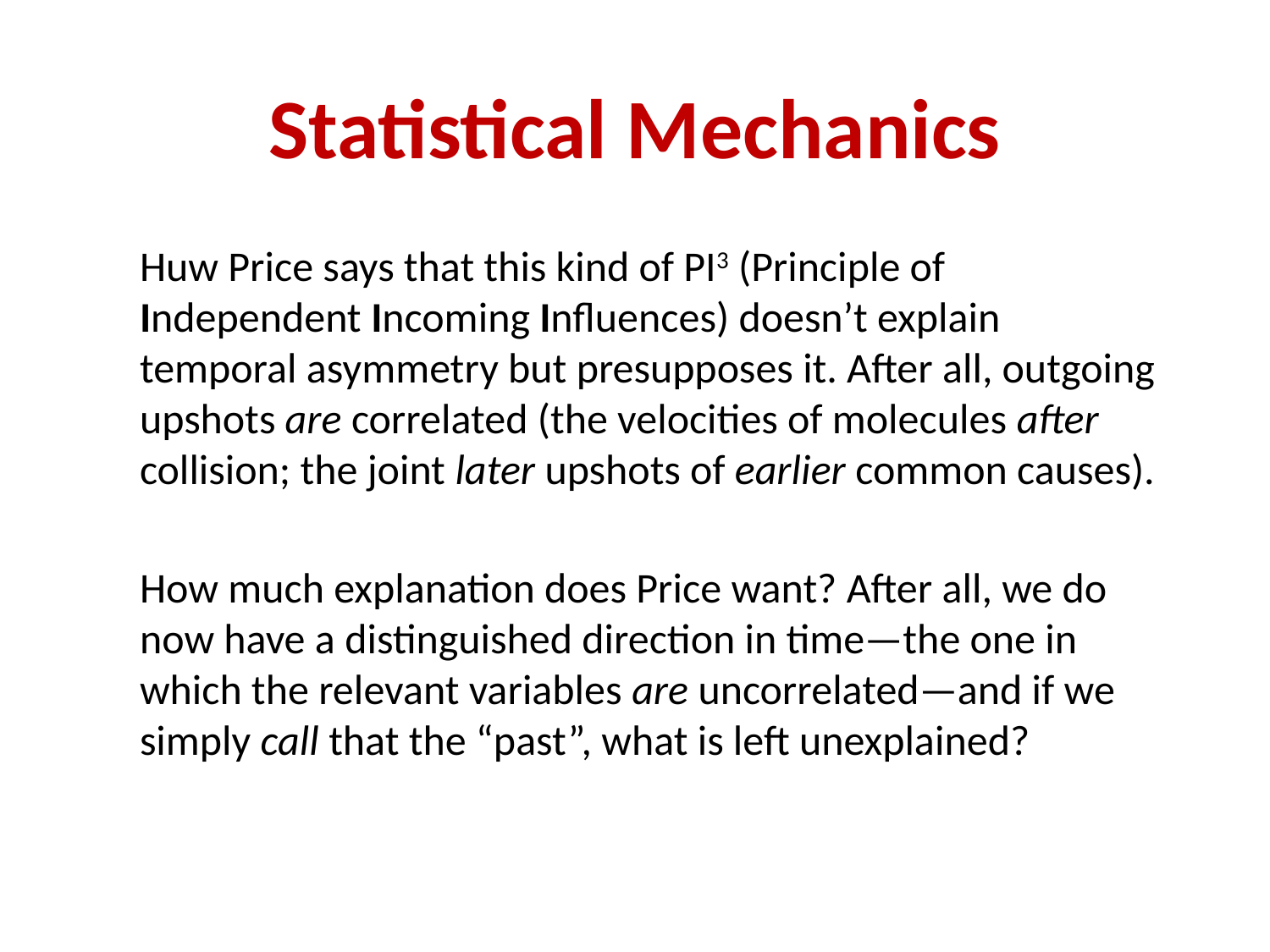

# Statistical Mechanics
Huw Price says that this kind of PI3 (Principle of Independent Incoming Influences) doesn’t explain temporal asymmetry but presupposes it. After all, outgoing upshots are correlated (the velocities of molecules after collision; the joint later upshots of earlier common causes).

How much explanation does Price want? After all, we do now have a distinguished direction in time—the one in which the relevant variables are uncorrelated—and if we simply call that the “past”, what is left unexplained?